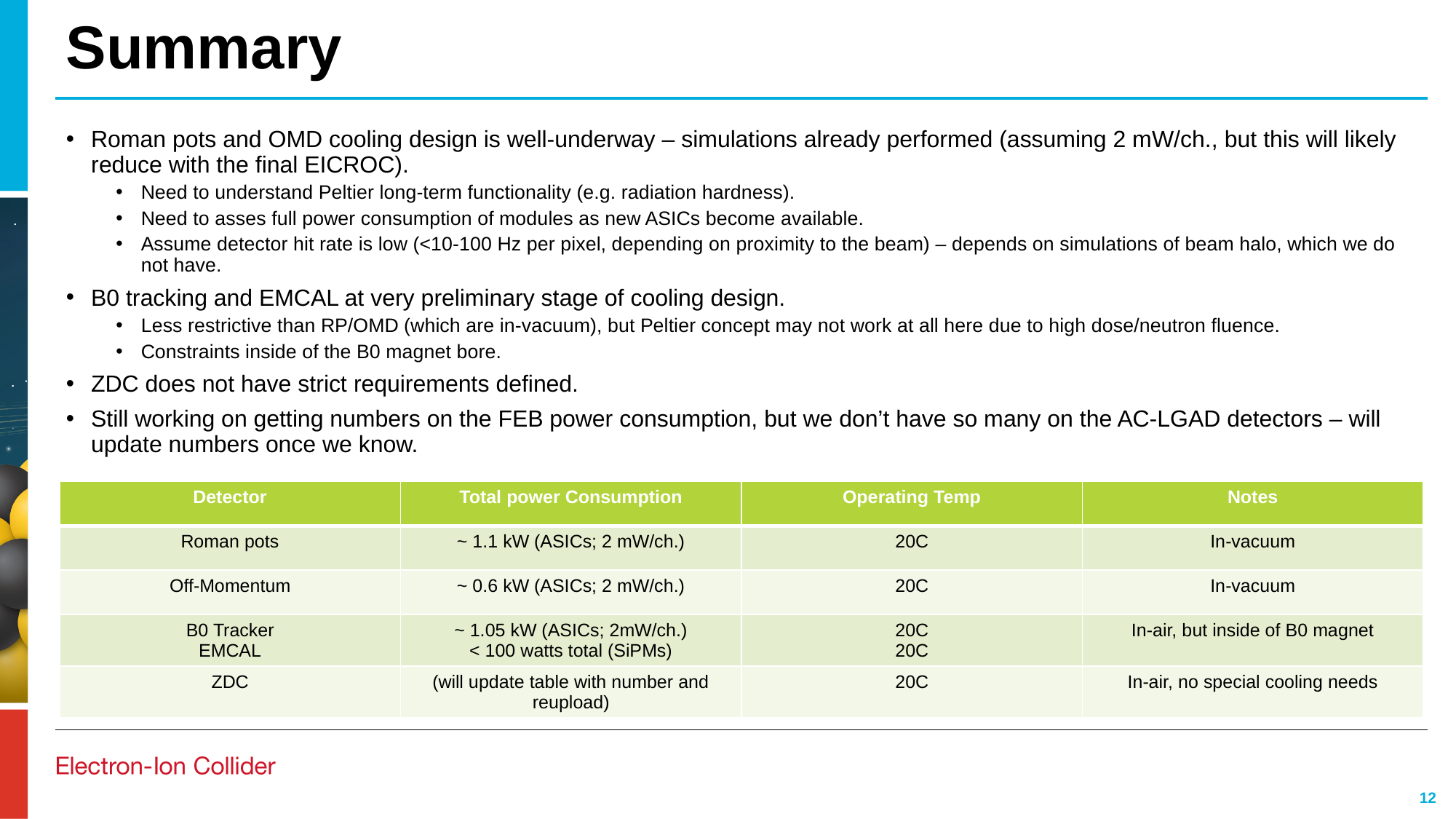

# Summary
Roman pots and OMD cooling design is well-underway – simulations already performed (assuming 2 mW/ch., but this will likely reduce with the final EICROC).
Need to understand Peltier long-term functionality (e.g. radiation hardness).
Need to asses full power consumption of modules as new ASICs become available.
Assume detector hit rate is low (<10-100 Hz per pixel, depending on proximity to the beam) – depends on simulations of beam halo, which we do not have.
B0 tracking and EMCAL at very preliminary stage of cooling design.
Less restrictive than RP/OMD (which are in-vacuum), but Peltier concept may not work at all here due to high dose/neutron fluence.
Constraints inside of the B0 magnet bore.
ZDC does not have strict requirements defined.
Still working on getting numbers on the FEB power consumption, but we don’t have so many on the AC-LGAD detectors – will update numbers once we know.
| Detector | Total power Consumption | Operating Temp | Notes |
| --- | --- | --- | --- |
| Roman pots | ~ 1.1 kW (ASICs; 2 mW/ch.) | 20C | In-vacuum |
| Off-Momentum | ~ 0.6 kW (ASICs; 2 mW/ch.) | 20C | In-vacuum |
| B0 Tracker EMCAL | ~ 1.05 kW (ASICs; 2mW/ch.) < 100 watts total (SiPMs) | 20C 20C | In-air, but inside of B0 magnet |
| ZDC | (will update table with number and reupload) | 20C | In-air, no special cooling needs |
12